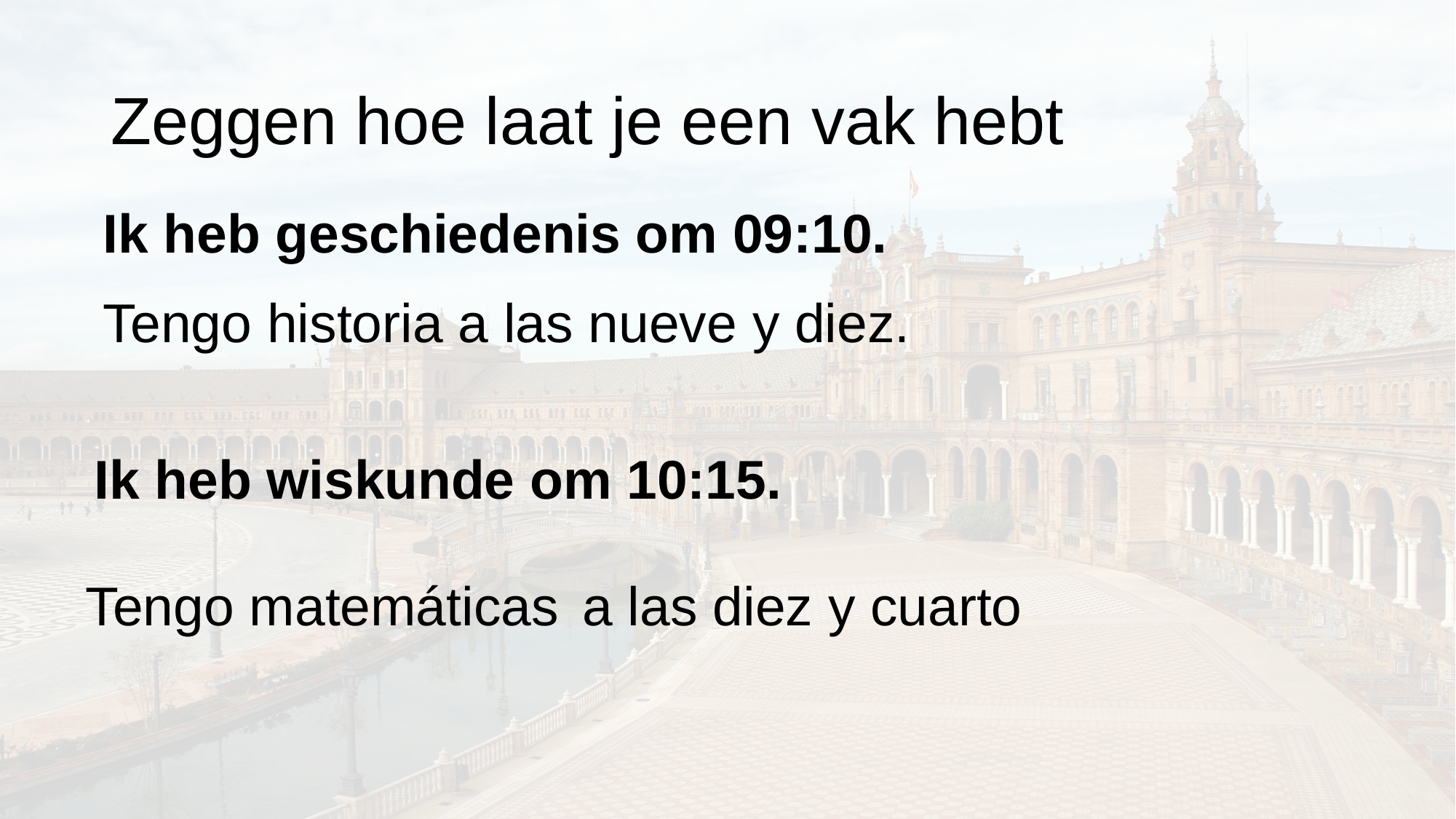

# Zeggen hoe laat je een vak hebt
Ik heb geschiedenis om 09:10.

Tengo historia

a las nueve y diez.

Ik heb wiskunde om 10:15.

Tengo matemáticas

a las diez y cuarto